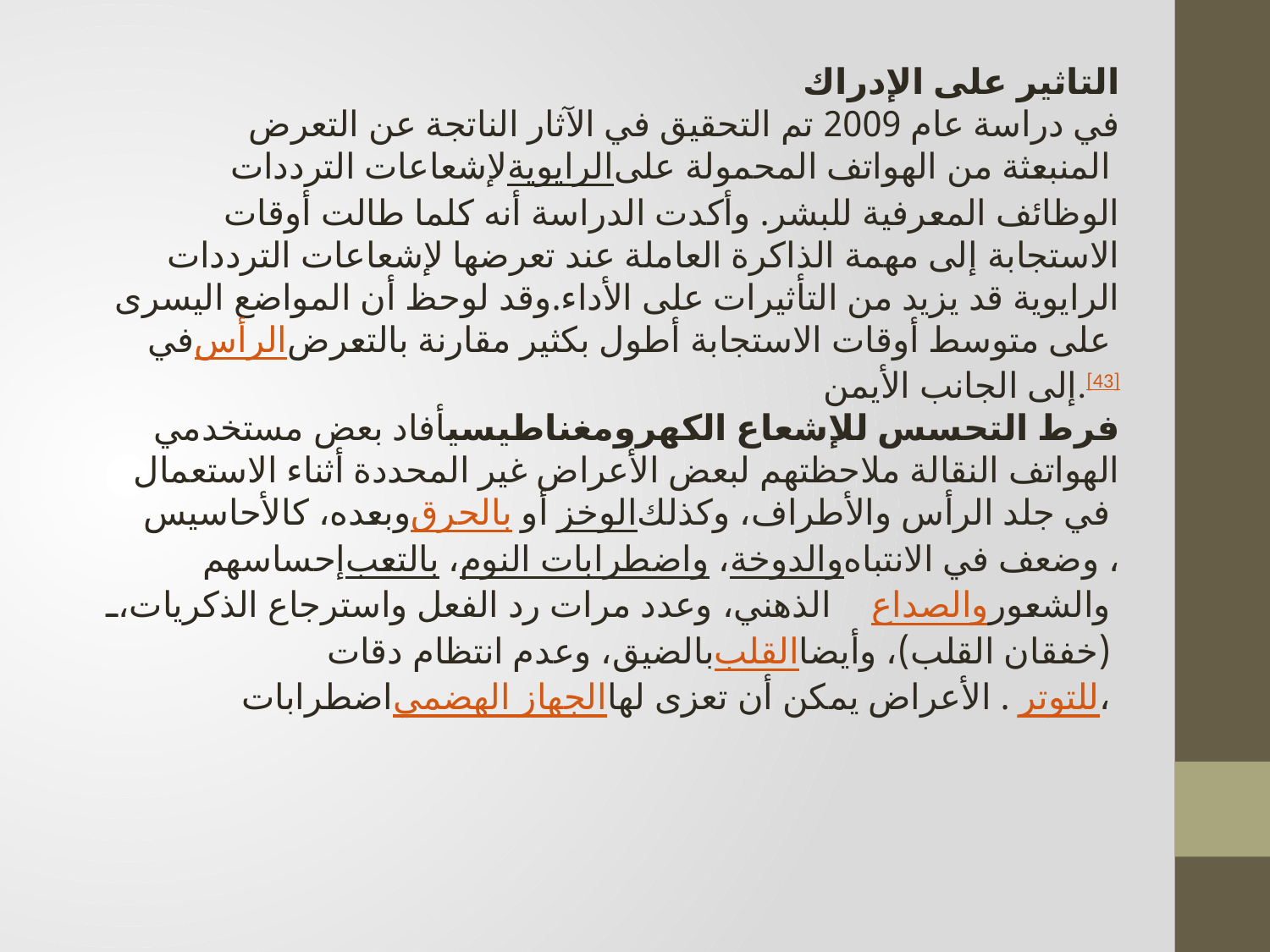

التاثير على الإدراك
في دراسة عام 2009 تم التحقيق في الآثار الناتجة عن التعرض لإشعاعات الترددات الرايوية المنبعثة من الهواتف المحمولة على الوظائف المعرفية للبشر. وأكدت الدراسة أنه كلما طالت أوقات الاستجابة إلى مهمة الذاكرة العاملة عند تعرضها لإشعاعات الترددات الرايوية قد يزيد من التأثيرات على الأداء.وقد لوحظ أن المواضع اليسرى في الرأس على متوسط أوقات الاستجابة أطول بكثير مقارنة بالتعرض إلى الجانب الأيمن.[43]
فرط التحسس للإشعاع الكهرومغناطيسيأفاد بعض مستخدمي الهواتف النقالة ملاحظتهم لبعض الأعراض غير المحددة أثناء الاستعمال وبعده، كالأحاسيس بالحرق أو الوخز في جلد الرأس والأطراف، وكذلك إحساسهم بالتعب، واضطرابات النوم، والدوخة، وضعف في الانتباه الذهني، وعدد مرات رد الفعل واسترجاع الذكريات، والصداع والشعور بالضيق، وعدم انتظام دقات القلب (خفقان القلب)، وأيضا اضطرابات الجهاز الهضمي. الأعراض يمكن أن تعزى لها للتوتر،